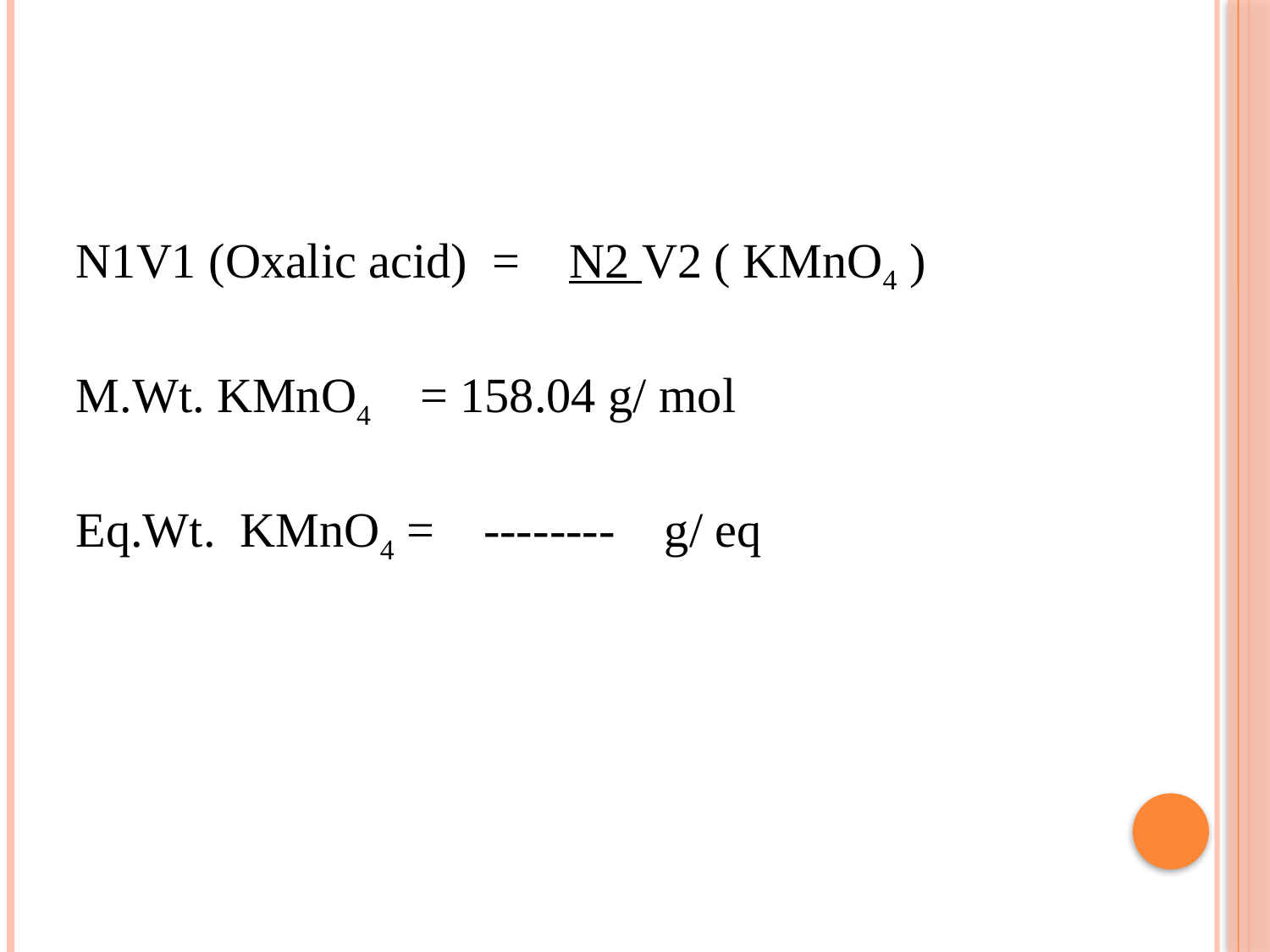

N1V1 (Oxalic acid)  =    N2 V2 ( KMnO4 )

M.Wt. KMnO4    = 158.04 g/ mol

Eq.Wt.  KMnO4 =    --------    g/ eq